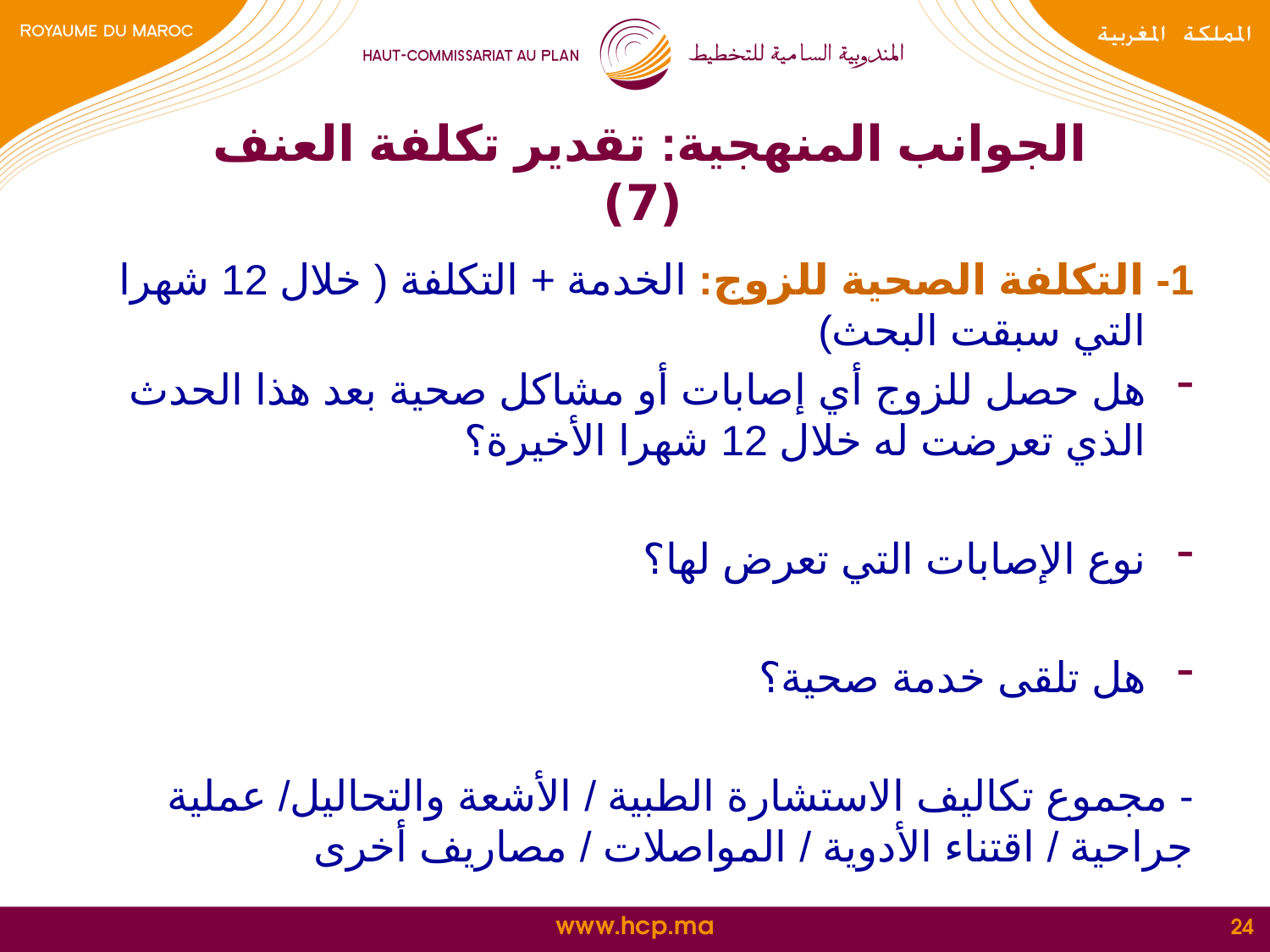

# الجوانب المنهجية: تقدير تكلفة العنف (7)
1- التكلفة الصحية للزوج: الخدمة + التكلفة ( خلال 12 شهرا التي سبقت البحث)
هل حصل للزوج أي إصابات أو مشاكل صحية بعد هذا الحدث الذي تعرضت له خلال 12 شهرا الأخيرة؟

نوع الإصابات التي تعرض لها؟

هل تلقى خدمة صحية؟

- مجموع تكاليف الاستشارة الطبية / الأشعة والتحاليل/ عملية جراحية / اقتناء الأدوية / المواصلات / مصاريف أخرى
24